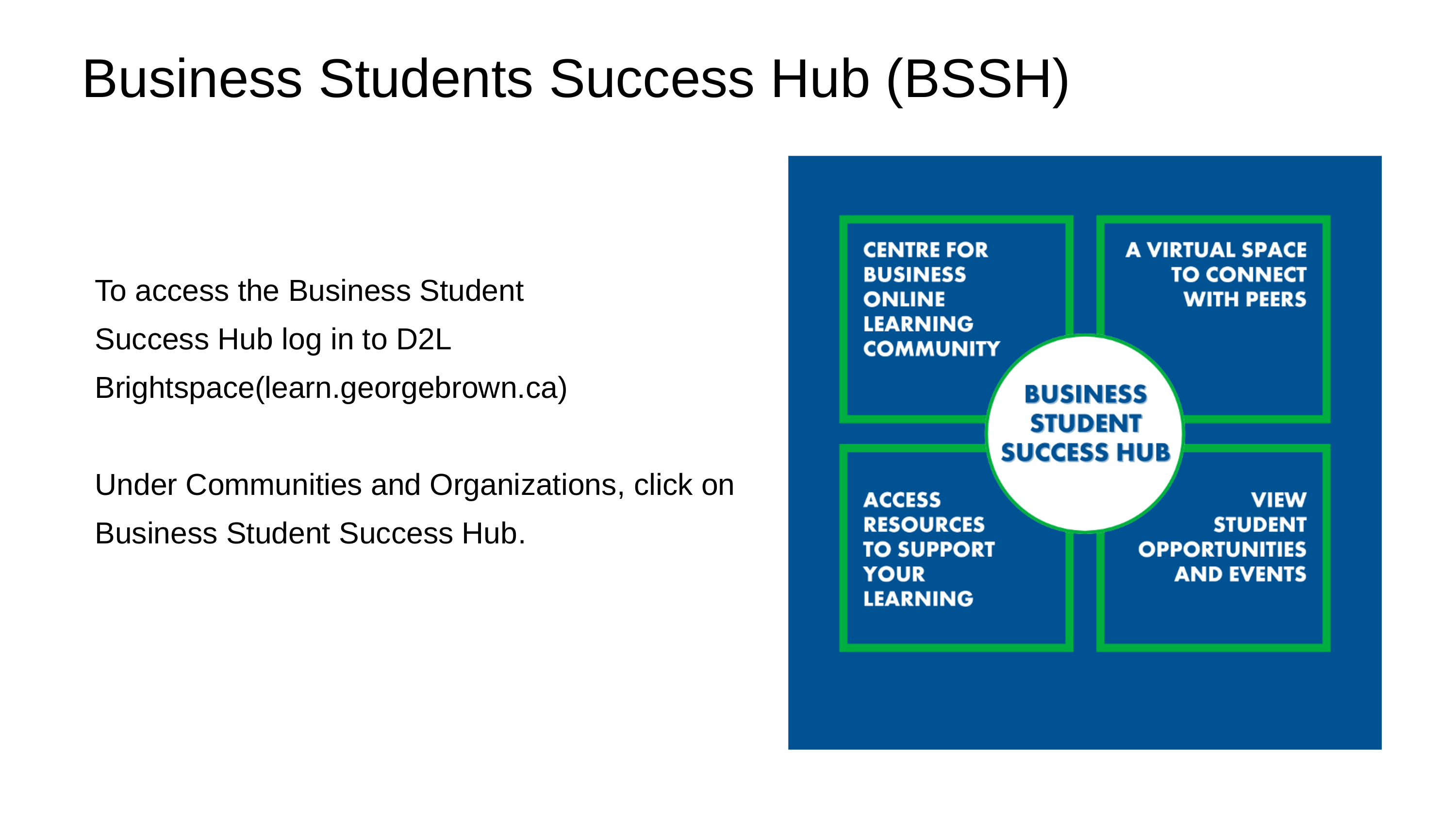

Business Students Success Hub (BSSH)

To access the Business Student
Success Hub log in to D2L Brightspace(learn.georgebrown.ca)

Under Communities and Organizations, click on Business Student Success Hub.